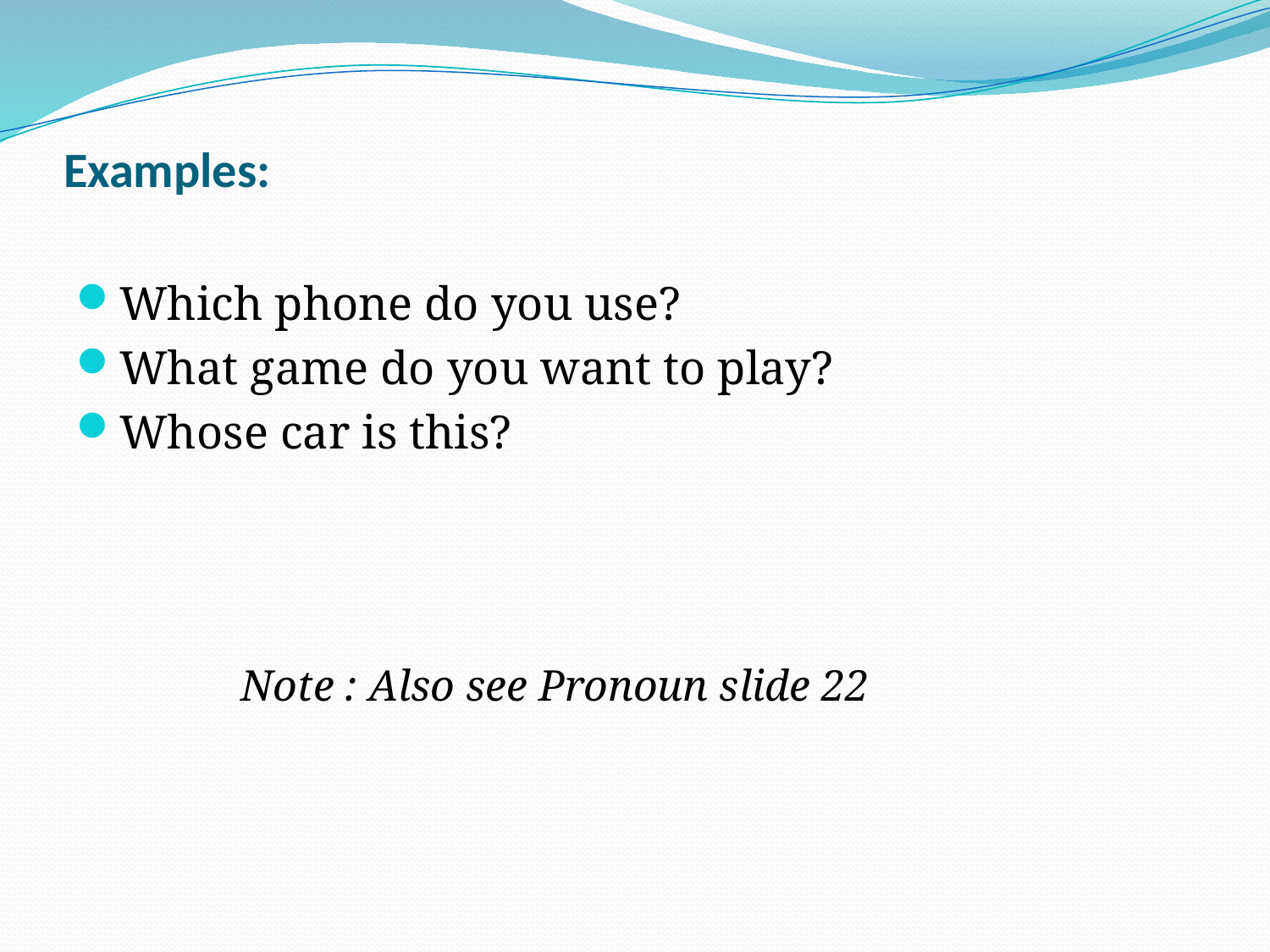

# Examples:
Which phone do you use?
What game do you want to play?
Whose car is this?

  		Note : Also see Pronoun slide 22